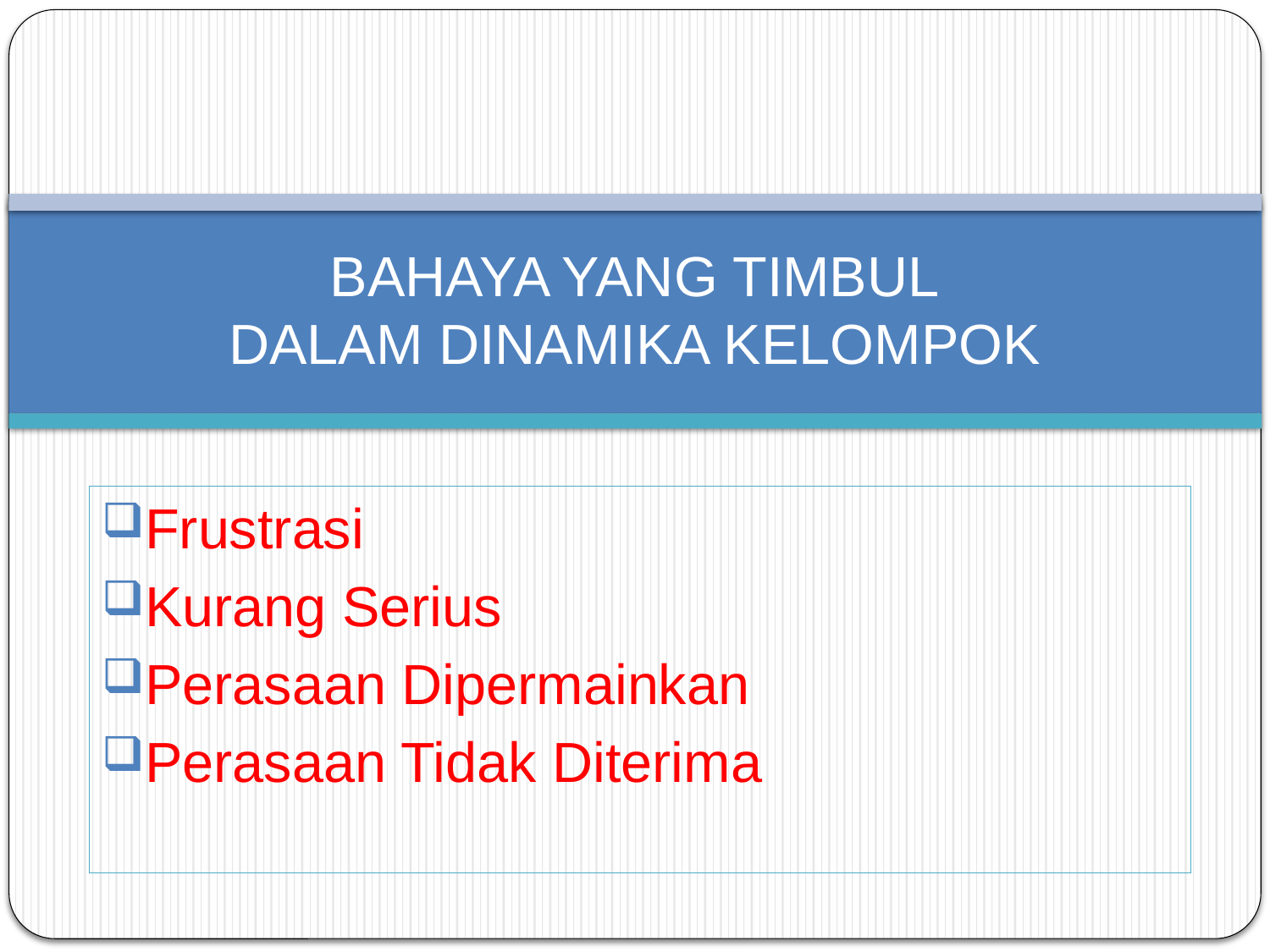

# BAHAYA YANG TIMBUL DALAM DINAMIKA KELOMPOK
Frustrasi
Kurang Serius
Perasaan Dipermainkan
Perasaan Tidak Diterima